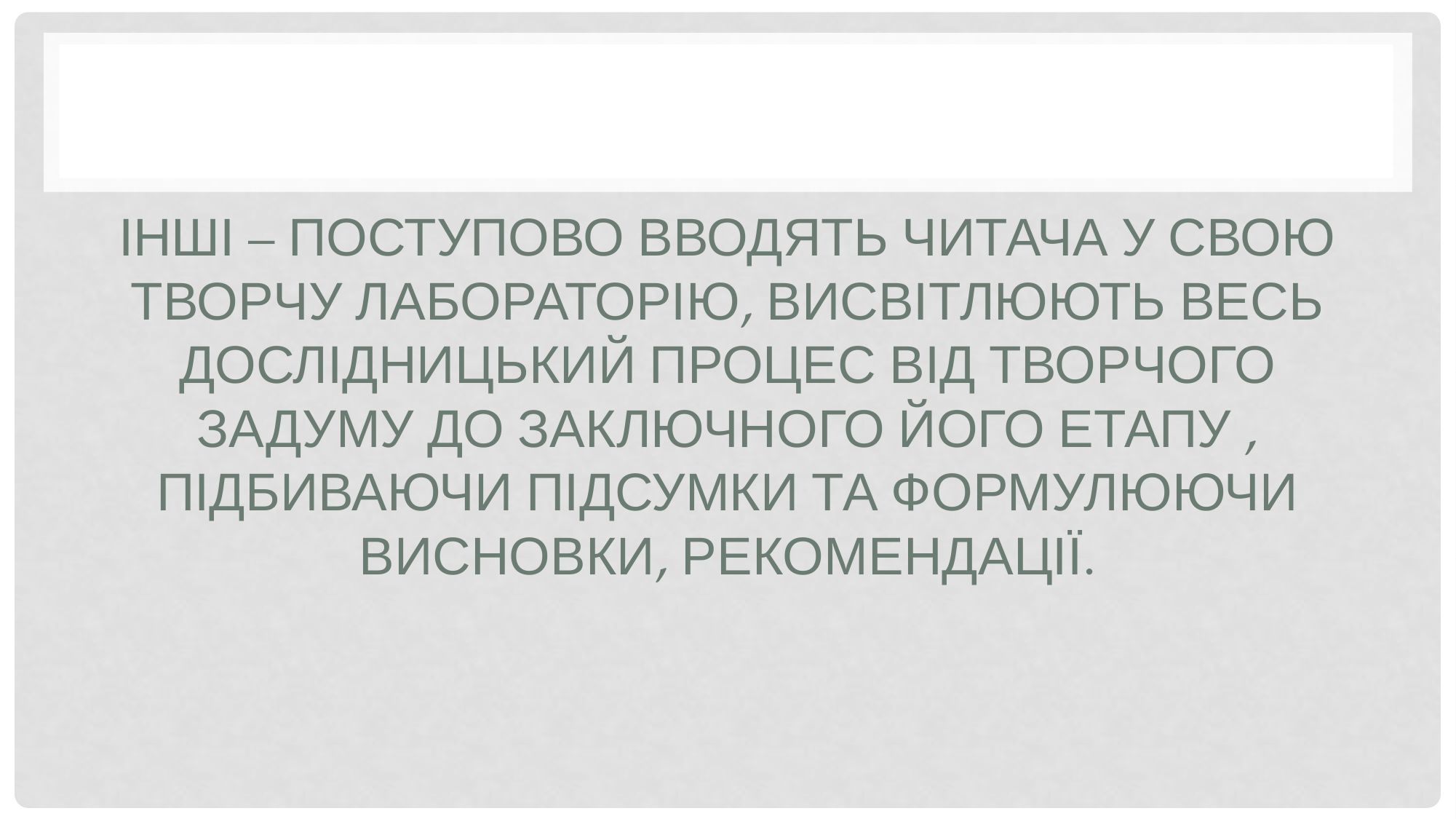

# Інші – поступово вводять читача у свою творчу лабораторію, висвітлюють весь дослідницький процес від творчого задуму до заключного його етапу , підбиваючи підсумки та формулюючи висновки, рекомендації.